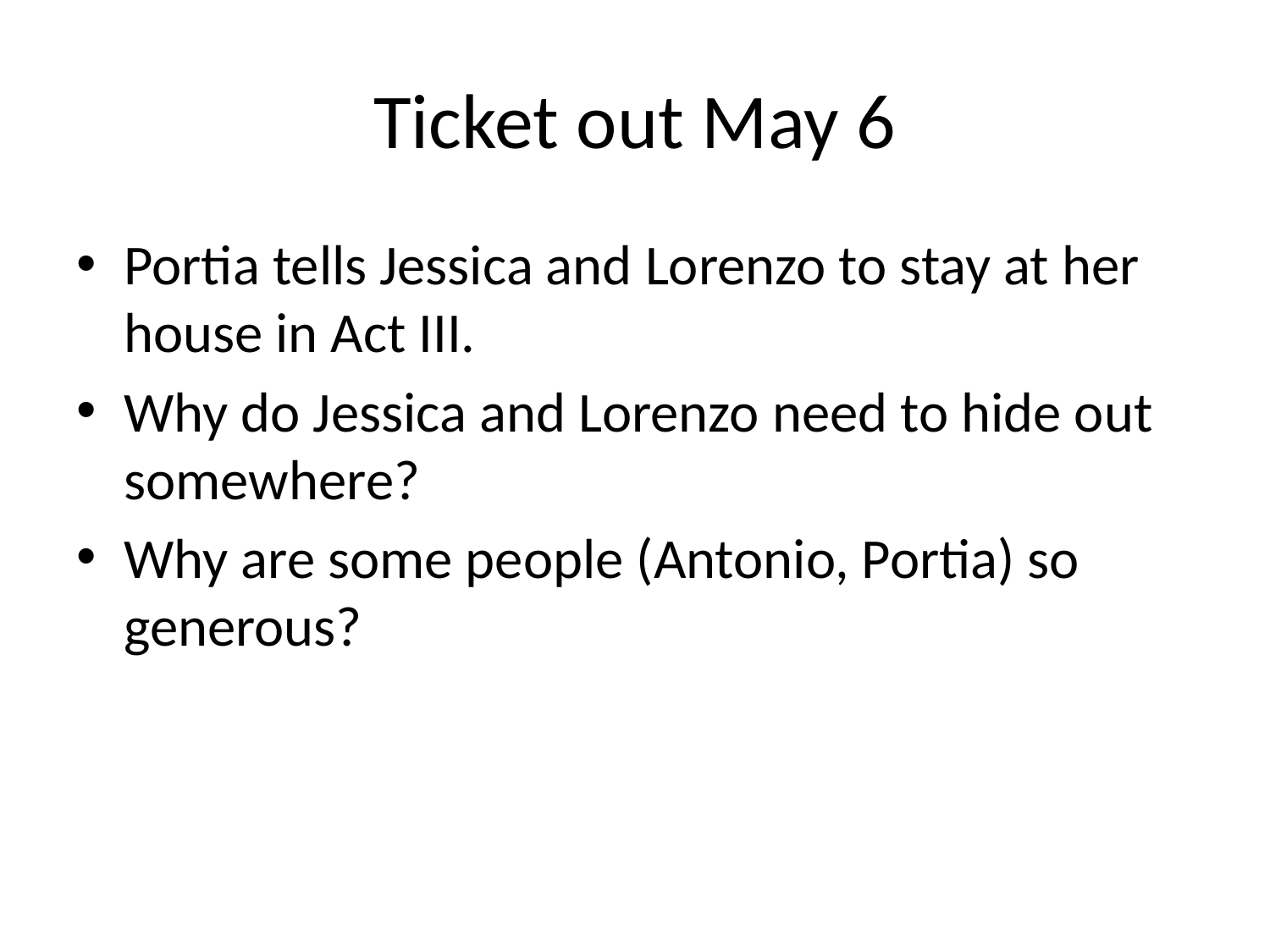

# Ticket out May 6
Portia tells Jessica and Lorenzo to stay at her house in Act III.
Why do Jessica and Lorenzo need to hide out somewhere?
Why are some people (Antonio, Portia) so generous?